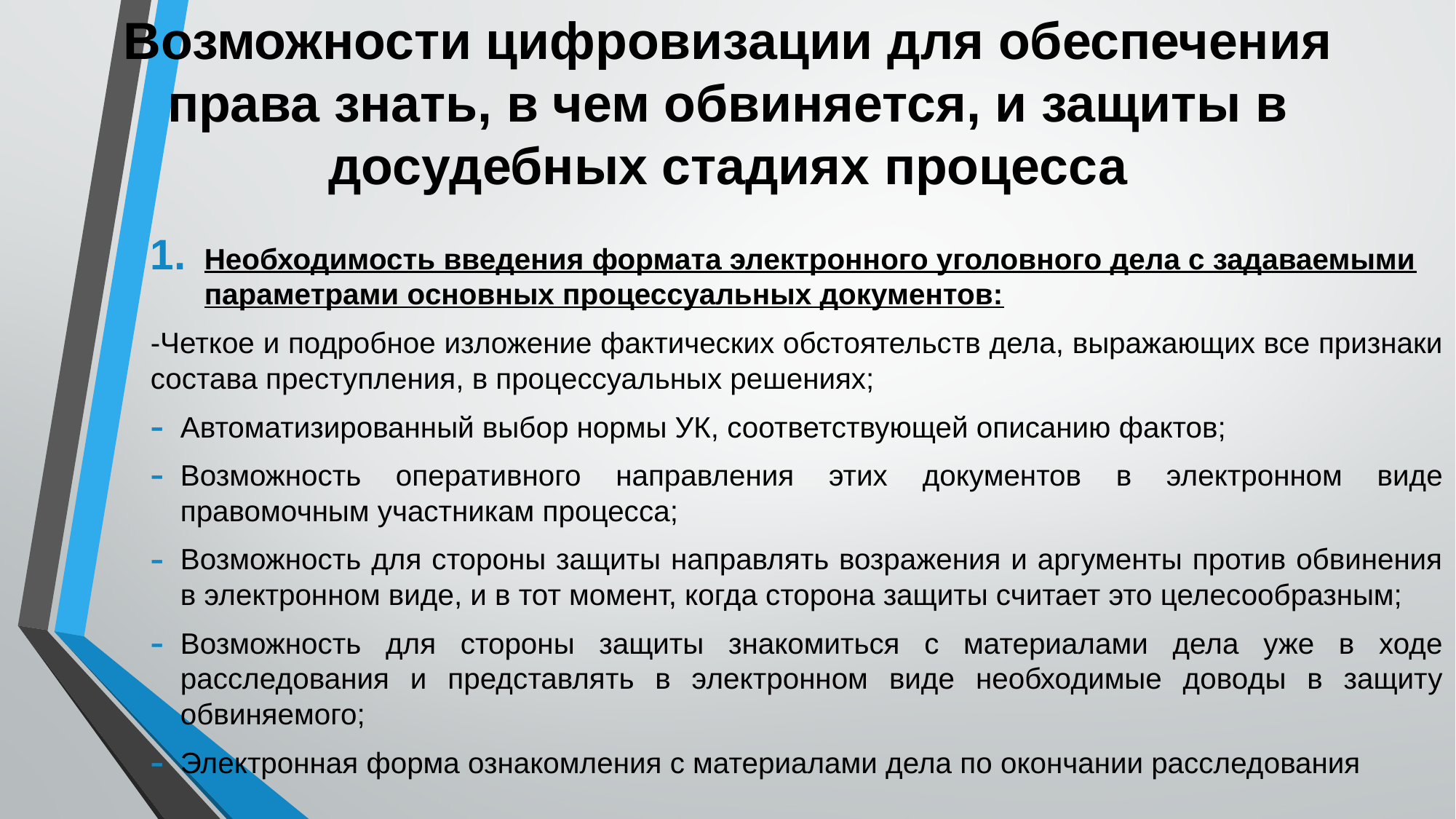

# Возможности цифровизации для обеспечения права знать, в чем обвиняется, и защиты в досудебных стадиях процесса
Необходимость введения формата электронного уголовного дела с задаваемыми параметрами основных процессуальных документов:
-Четкое и подробное изложение фактических обстоятельств дела, выражающих все признаки состава преступления, в процессуальных решениях;
Автоматизированный выбор нормы УК, соответствующей описанию фактов;
Возможность оперативного направления этих документов в электронном виде правомочным участникам процесса;
Возможность для стороны защиты направлять возражения и аргументы против обвинения в электронном виде, и в тот момент, когда сторона защиты считает это целесообразным;
Возможность для стороны защиты знакомиться с материалами дела уже в ходе расследования и представлять в электронном виде необходимые доводы в защиту обвиняемого;
Электронная форма ознакомления с материалами дела по окончании расследования